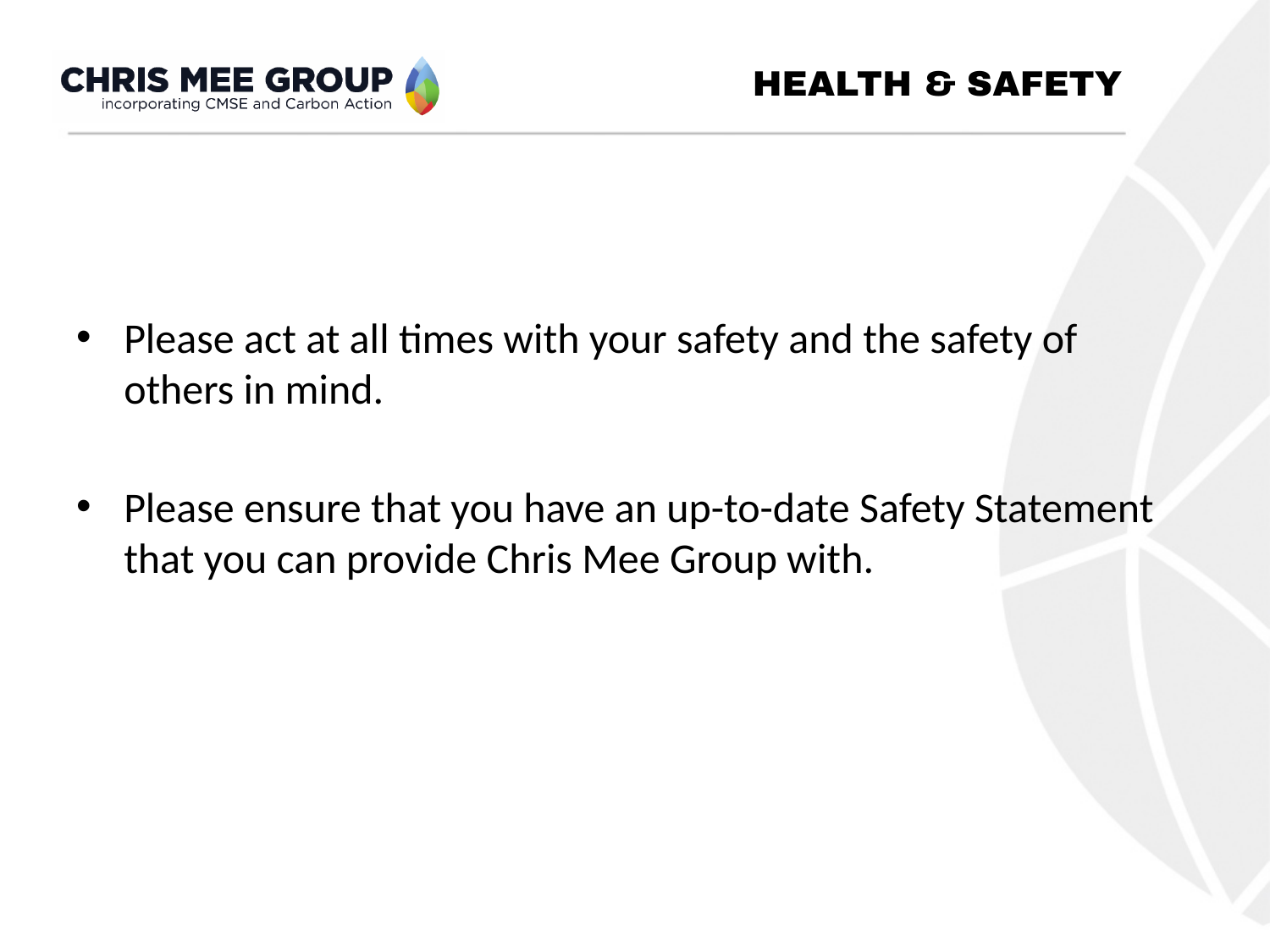

# Health & Safety

Please act at all times with your safety and the safety of others in mind.

Please ensure that you have an up-to-date Safety Statement that you can provide Chris Mee Group with.